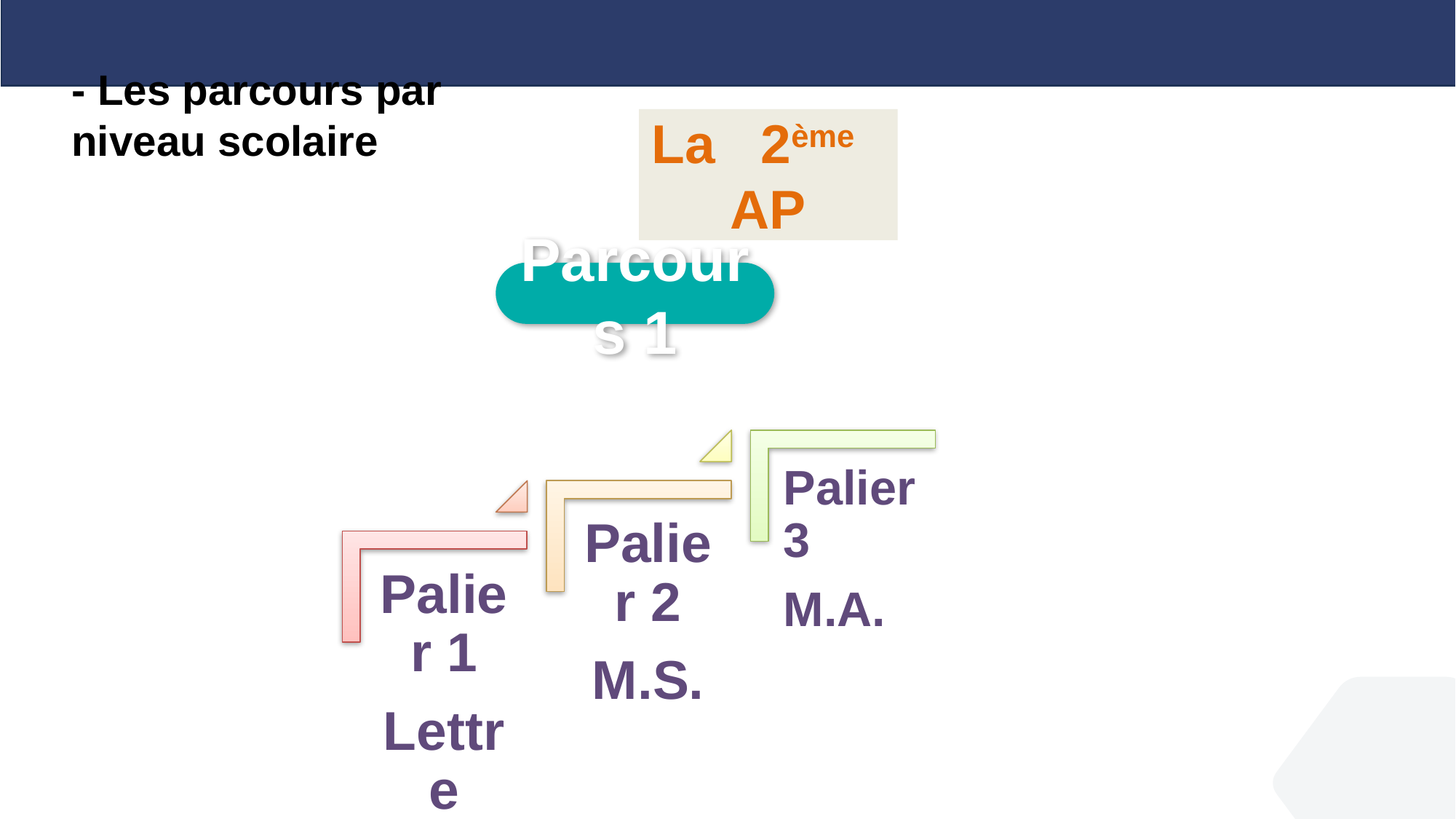

- Les parcours par niveau scolaire

La   2ème   AP
Parcours 1
Palier 1
Lettre
Palier 2
M.S.
Palier 3
M.A.